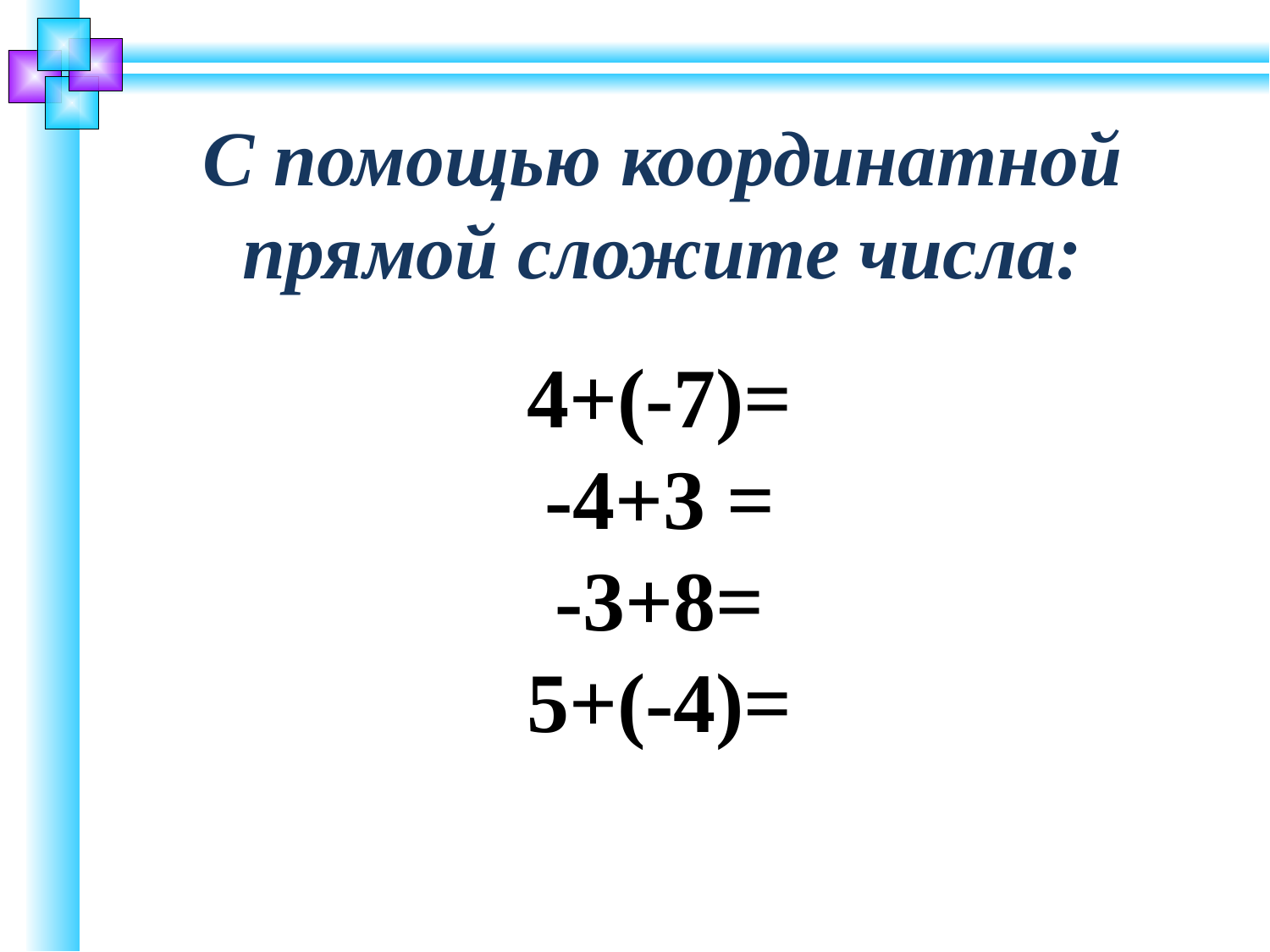

С помощью координатной прямой сложите числа:

4+(-7)=
-4+3 =
-3+8=
5+(-4)=